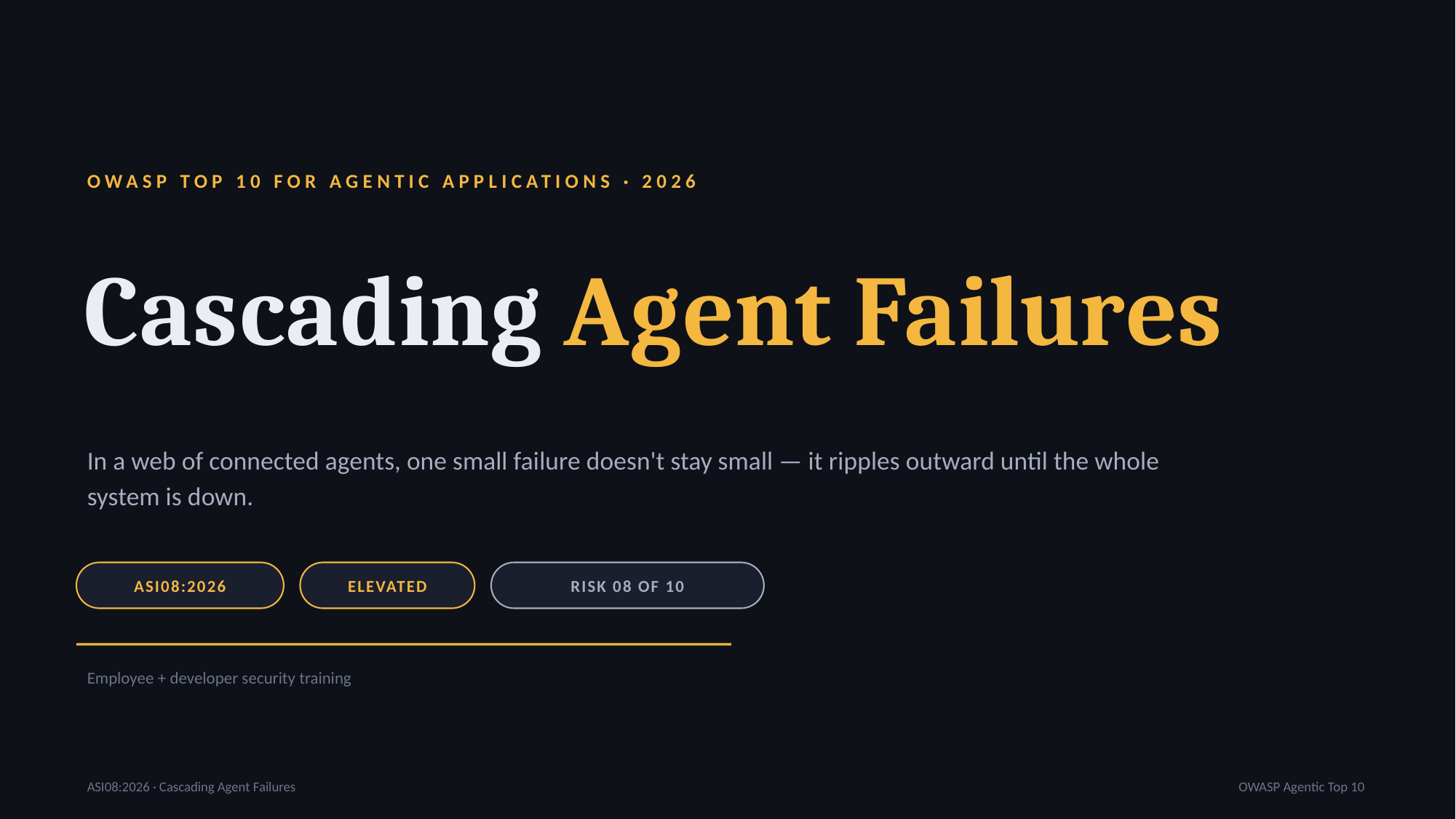

OWASP TOP 10 FOR AGENTIC APPLICATIONS · 2026
Cascading Agent Failures
In a web of connected agents, one small failure doesn't stay small — it ripples outward until the whole system is down.

ASI08:2026

ELEVATED

RISK 08 OF 10

Employee + developer security training
ASI08:2026 · Cascading Agent Failures
OWASP Agentic Top 10